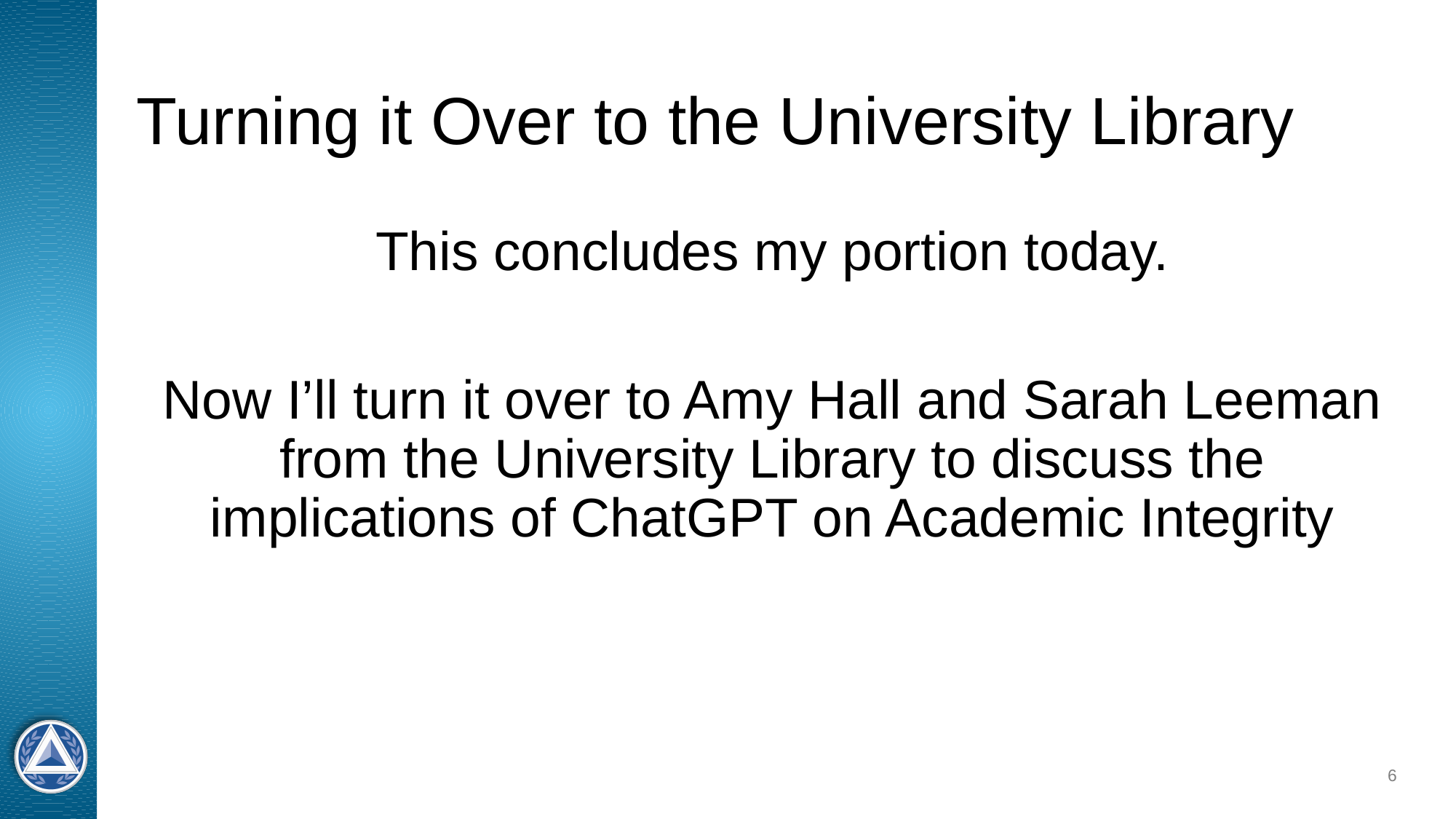

# Turning it Over to the University Library
This concludes my portion today.

Now I’ll turn it over to Amy Hall and Sarah Leeman from the University Library to discuss the implications of ChatGPT on Academic Integrity